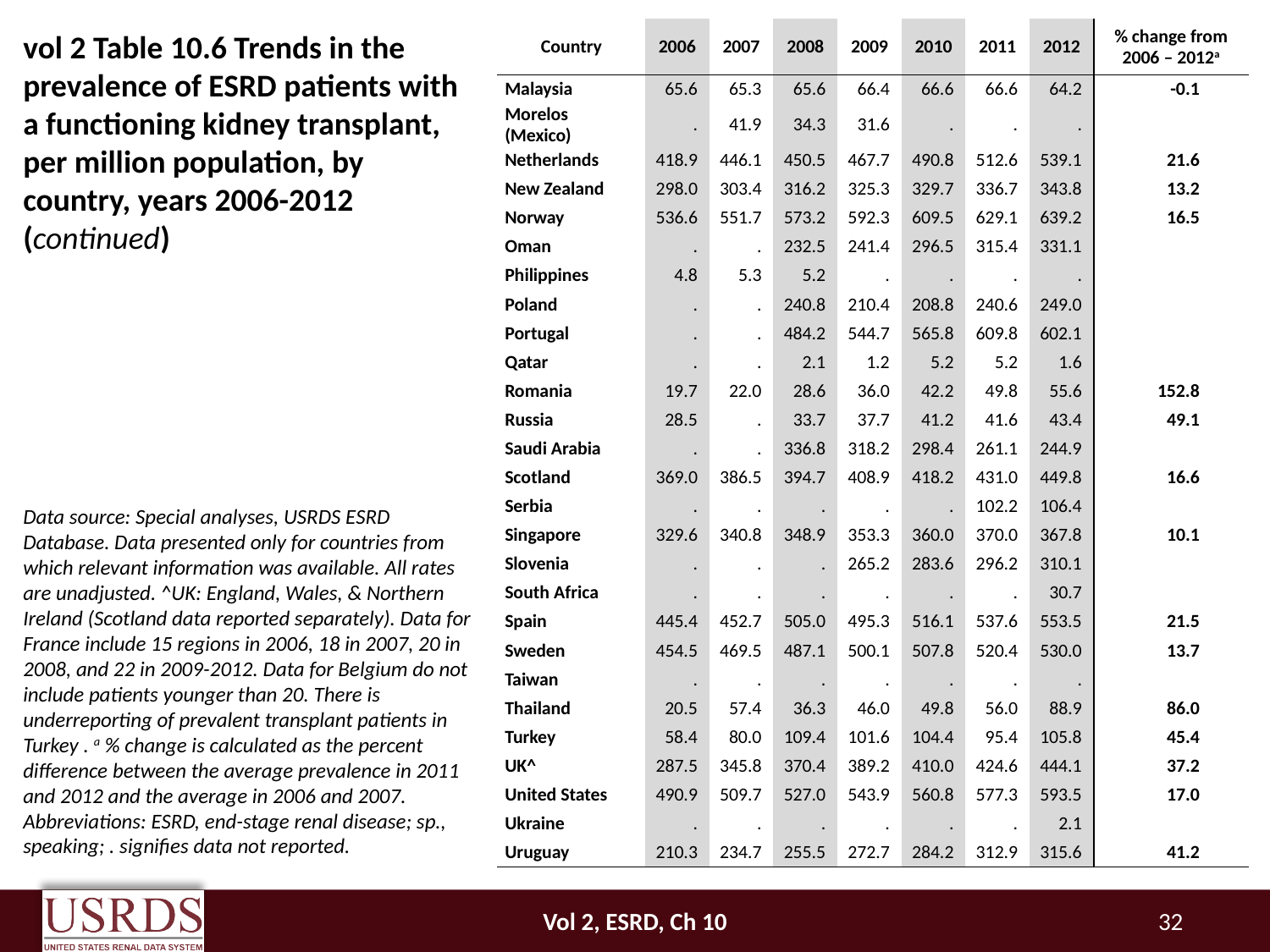

| Country | 2006 | 2007 | 2008 | 2009 | 2010 | 2011 | 2012 | % change from 2006 – 2012a |
| --- | --- | --- | --- | --- | --- | --- | --- | --- |
| Malaysia | 65.6 | 65.3 | 65.6 | 66.4 | 66.6 | 66.6 | 64.2 | -0.1 |
| Morelos (Mexico) | . | 41.9 | 34.3 | 31.6 | . | . | . |  |
| Netherlands | 418.9 | 446.1 | 450.5 | 467.7 | 490.8 | 512.6 | 539.1 | 21.6 |
| New Zealand | 298.0 | 303.4 | 316.2 | 325.3 | 329.7 | 336.7 | 343.8 | 13.2 |
| Norway | 536.6 | 551.7 | 573.2 | 592.3 | 609.5 | 629.1 | 639.2 | 16.5 |
| Oman | . | . | 232.5 | 241.4 | 296.5 | 315.4 | 331.1 |  |
| Philippines | 4.8 | 5.3 | 5.2 | . | . | . | . |  |
| Poland | . | . | 240.8 | 210.4 | 208.8 | 240.6 | 249.0 |  |
| Portugal | . | . | 484.2 | 544.7 | 565.8 | 609.8 | 602.1 |  |
| Qatar | . | . | 2.1 | 1.2 | 5.2 | 5.2 | 1.6 |  |
| Romania | 19.7 | 22.0 | 28.6 | 36.0 | 42.2 | 49.8 | 55.6 | 152.8 |
| Russia | 28.5 | . | 33.7 | 37.7 | 41.2 | 41.6 | 43.4 | 49.1 |
| Saudi Arabia | . | . | 336.8 | 318.2 | 298.4 | 261.1 | 244.9 |  |
| Scotland | 369.0 | 386.5 | 394.7 | 408.9 | 418.2 | 431.0 | 449.8 | 16.6 |
| Serbia | . | . | . | . | . | 102.2 | 106.4 |  |
| Singapore | 329.6 | 340.8 | 348.9 | 353.3 | 360.0 | 370.0 | 367.8 | 10.1 |
| Slovenia | . | . | . | 265.2 | 283.6 | 296.2 | 310.1 |  |
| South Africa | . | . | . | . | . | . | 30.7 |  |
| Spain | 445.4 | 452.7 | 505.0 | 495.3 | 516.1 | 537.6 | 553.5 | 21.5 |
| Sweden | 454.5 | 469.5 | 487.1 | 500.1 | 507.8 | 520.4 | 530.0 | 13.7 |
| Taiwan | . | . | . | . | . | . | . |  |
| Thailand | 20.5 | 57.4 | 36.3 | 46.0 | 49.8 | 56.0 | 88.9 | 86.0 |
| Turkey | 58.4 | 80.0 | 109.4 | 101.6 | 104.4 | 95.4 | 105.8 | 45.4 |
| UK^ | 287.5 | 345.8 | 370.4 | 389.2 | 410.0 | 424.6 | 444.1 | 37.2 |
| United States | 490.9 | 509.7 | 527.0 | 543.9 | 560.8 | 577.3 | 593.5 | 17.0 |
| Ukraine | . | . | . | . | . | . | 2.1 |  |
| Uruguay | 210.3 | 234.7 | 255.5 | 272.7 | 284.2 | 312.9 | 315.6 | 41.2 |
# vol 2 Table 10.6 Trends in the prevalence of ESRD patients with a functioning kidney transplant, per million population, by country, years 2006-2012 (continued)
Data source: Special analyses, USRDS ESRD Database. Data presented only for countries from which relevant information was available. All rates are unadjusted. ^UK: England, Wales, & Northern Ireland (Scotland data reported separately). Data for France include 15 regions in 2006, 18 in 2007, 20 in 2008, and 22 in 2009-2012. Data for Belgium do not include patients younger than 20. There is underreporting of prevalent transplant patients in Turkey . a % change is calculated as the percent difference between the average prevalence in 2011 and 2012 and the average in 2006 and 2007. Abbreviations: ESRD, end-stage renal disease; sp., speaking; . signifies data not reported.
Vol 2, ESRD, Ch 10
32